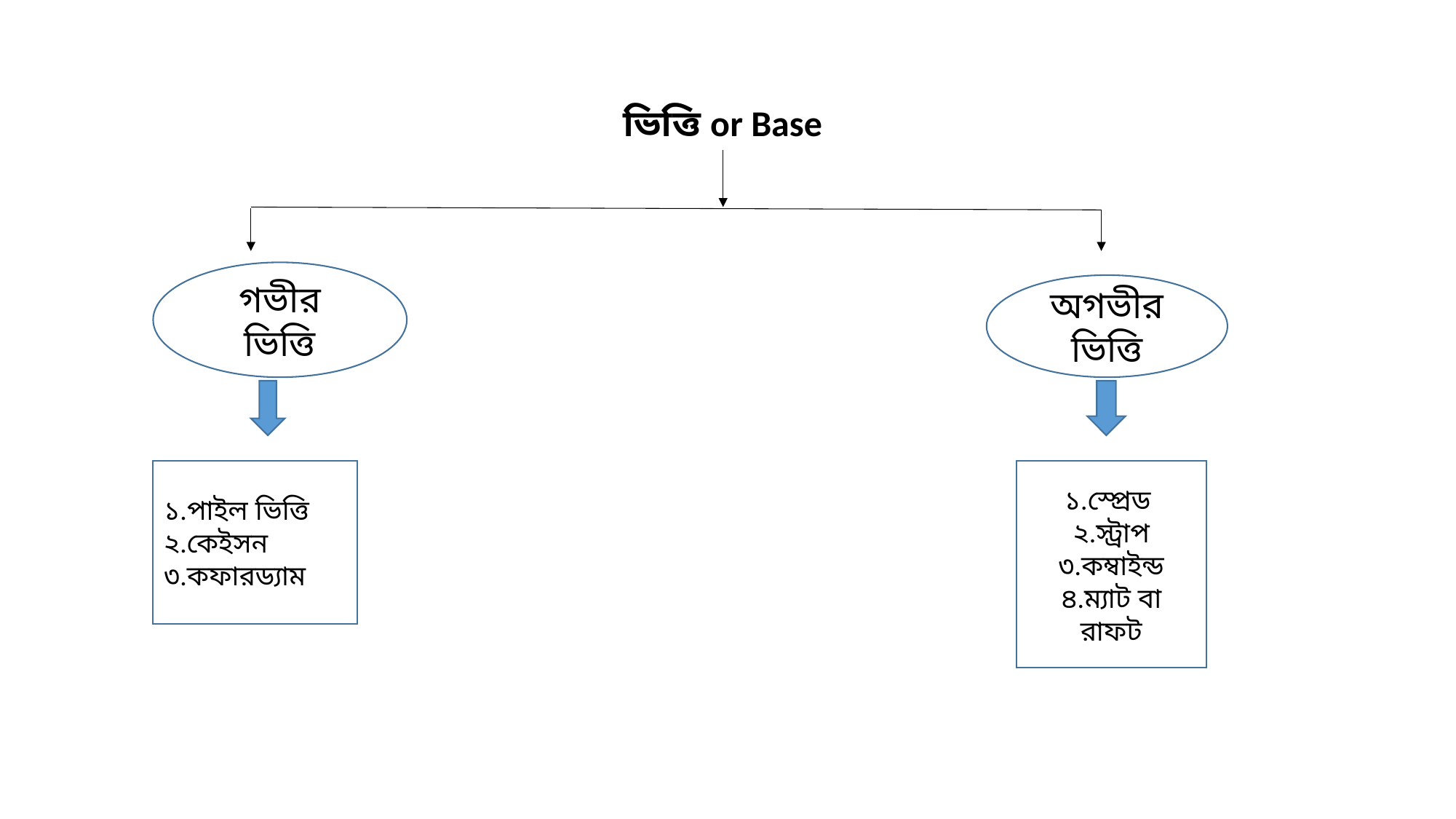

ভিত্তি or Base
গভীর ভিত্তি
অগভীর ভিত্তি

১.পাইল ভিত্তি
২.কেইসন
৩.কফারড্যাম
১.স্প্রেড
২.স্ট্রাপ
৩.কম্বাইন্ড
৪.ম্যাট বা রাফট